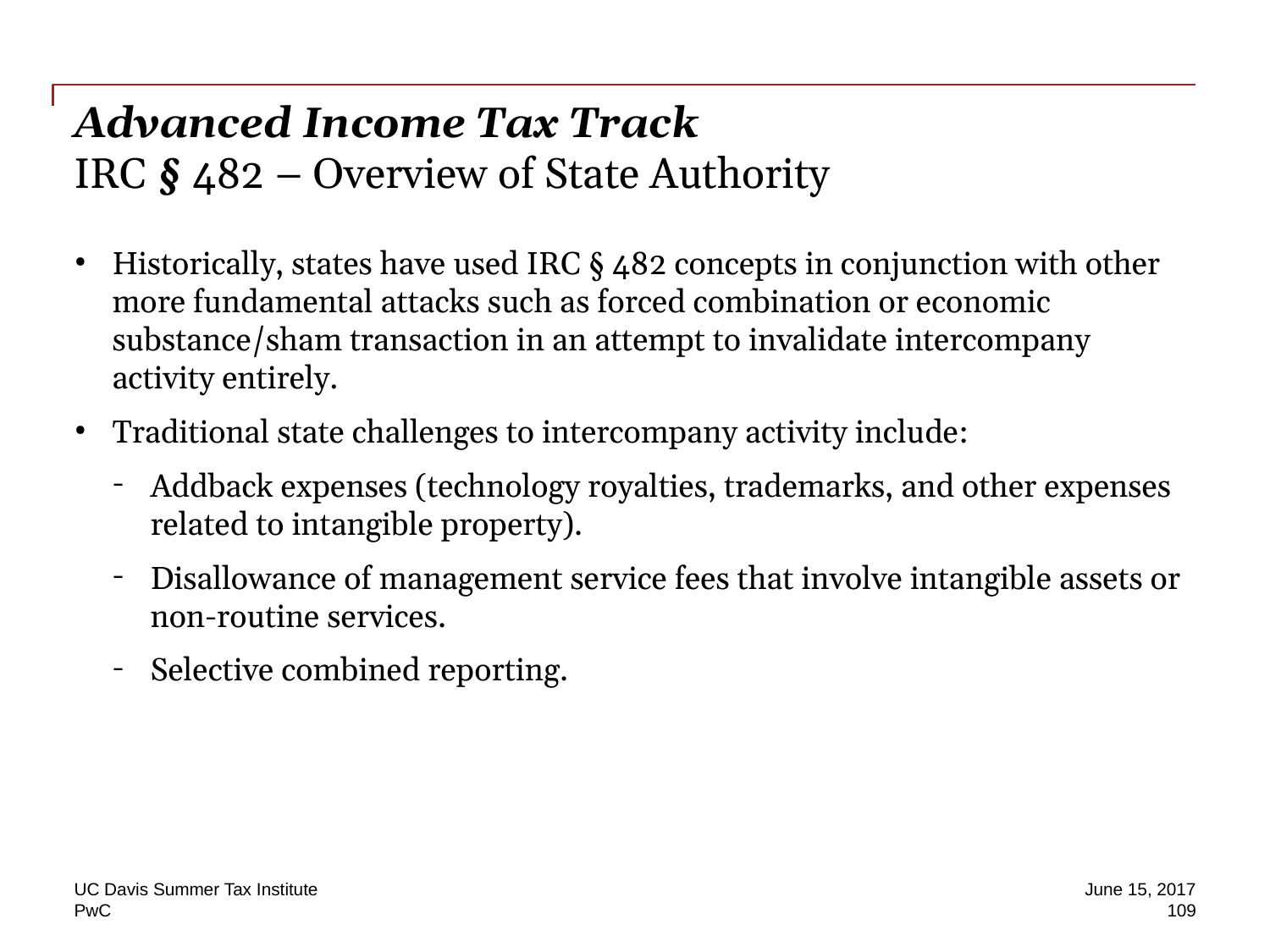

# Advanced Income Tax Track IRC § 482 – Overview of State Authority
Historically, states have used IRC § 482 concepts in conjunction with other more fundamental attacks such as forced combination or economic substance/sham transaction in an attempt to invalidate intercompany activity entirely.
Traditional state challenges to intercompany activity include:
Addback expenses (technology royalties, trademarks, and other expenses related to intangible property).
Disallowance of management service fees that involve intangible assets or non-routine services.
Selective combined reporting.
UC Davis Summer Tax Institute
June 15, 2017
109